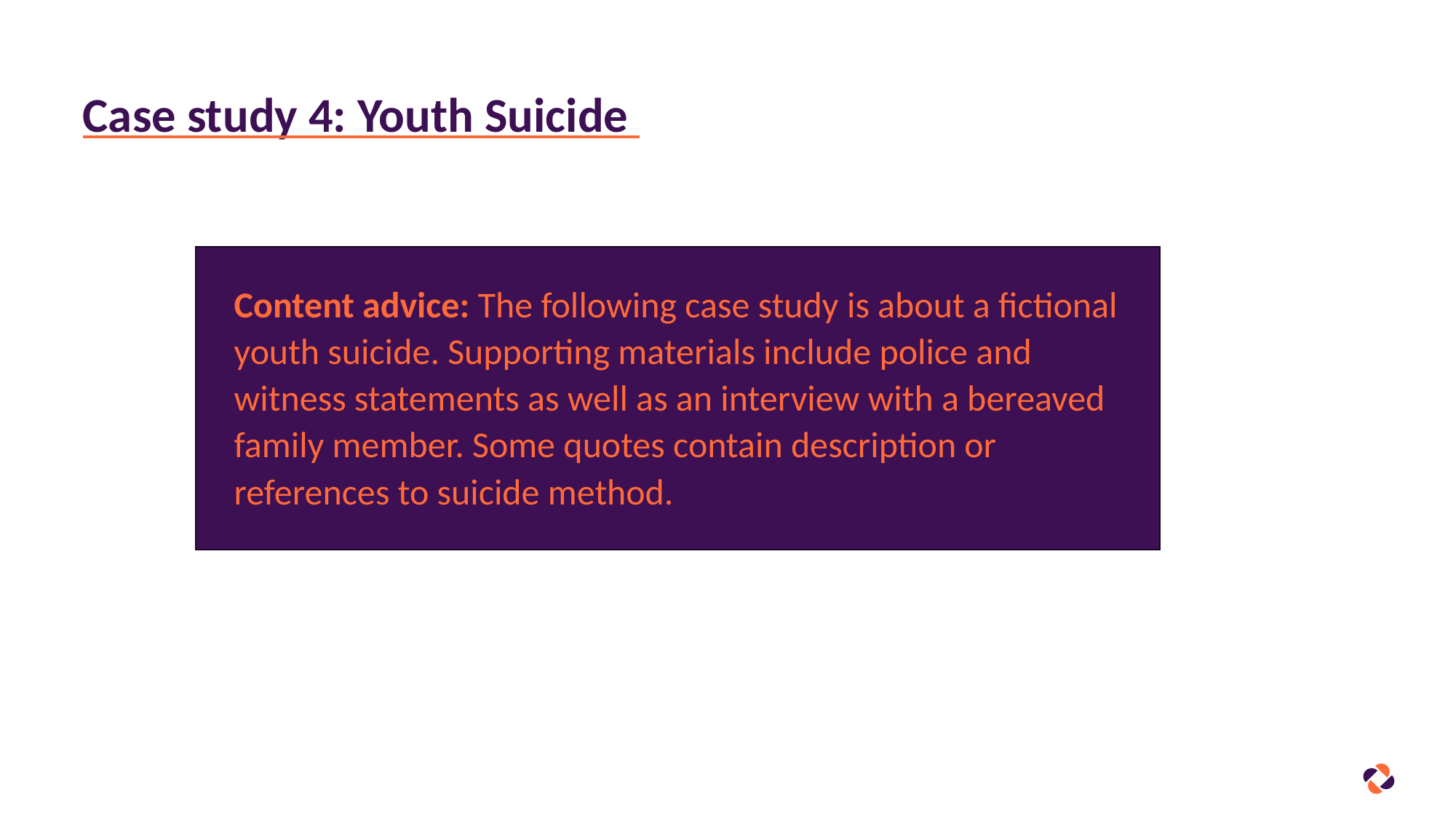

# Case study 4: Youth Suicide

Content advice: The following case study is about a fictional youth suicide. Supporting materials include police and witness statements as well as an interview with a bereaved family member. Some quotes contain description or references to suicide method.